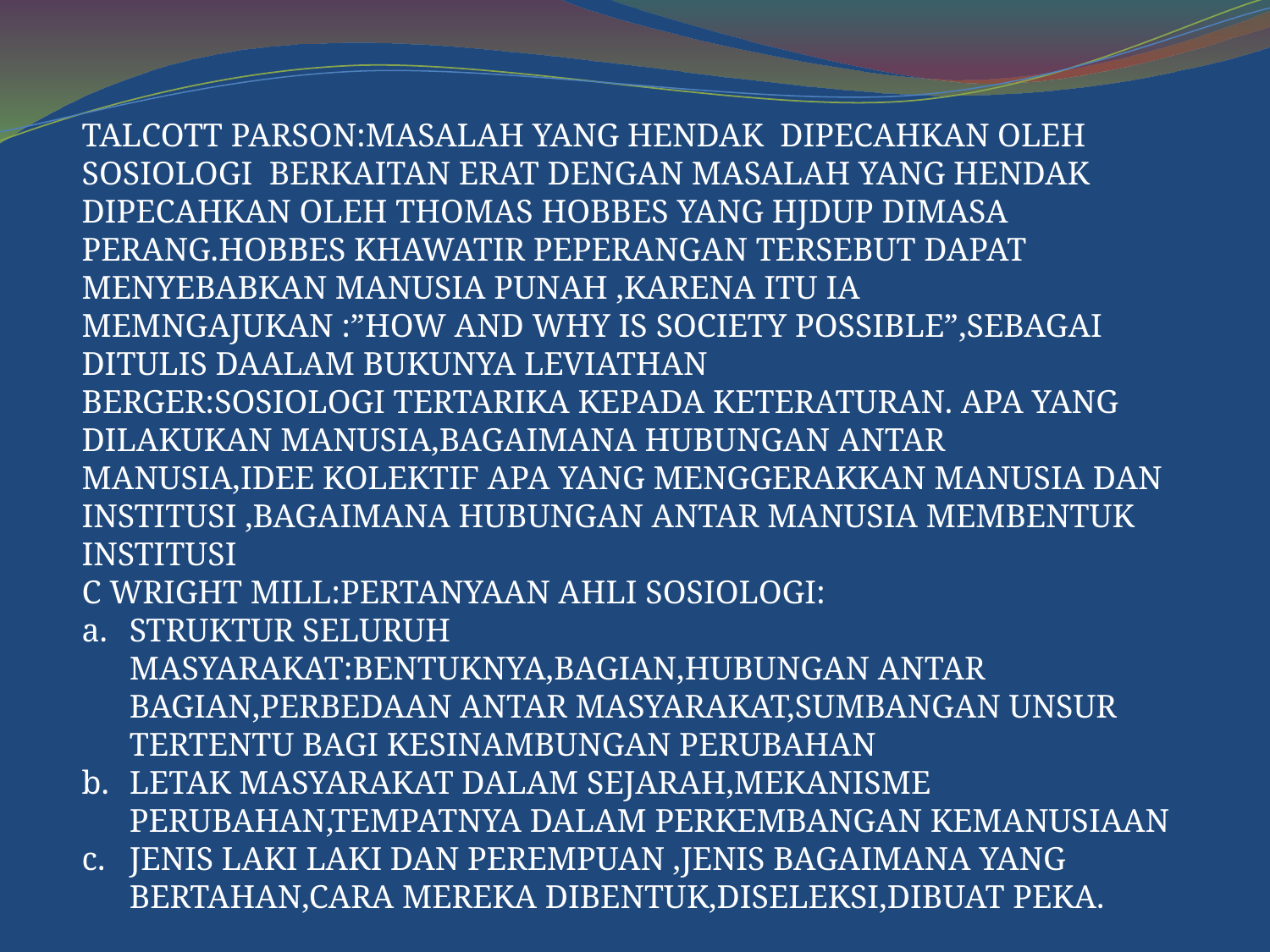

TALCOTT PARSON:MASALAH YANG HENDAK  DIPECAHKAN OLEH SOSIOLOGI  BERKAITAN ERAT DENGAN MASALAH YANG HENDAK DIPECAHKAN OLEH THOMAS HOBBES YANG HJDUP DIMASA PERANG.HOBBES KHAWATIR PEPERANGAN TERSEBUT DAPAT MENYEBABKAN MANUSIA PUNAH ,KARENA ITU IA MEMNGAJUKAN :”HOW AND WHY IS SOCIETY POSSIBLE”,SEBAGAI DITULIS DAALAM BUKUNYA LEVIATHAN
BERGER:SOSIOLOGI TERTARIKA KEPADA KETERATURAN. APA YANG DILAKUKAN MANUSIA,BAGAIMANA HUBUNGAN ANTAR MANUSIA,IDEE KOLEKTIF APA YANG MENGGERAKKAN MANUSIA DAN INSTITUSI ,BAGAIMANA HUBUNGAN ANTAR MANUSIA MEMBENTUK INSTITUSI
C WRIGHT MILL:PERTANYAAN AHLI SOSIOLOGI:
STRUKTUR SELURUH MASYARAKAT:BENTUKNYA,BAGIAN,HUBUNGAN ANTAR BAGIAN,PERBEDAAN ANTAR MASYARAKAT,SUMBANGAN UNSUR TERTENTU BAGI KESINAMBUNGAN PERUBAHAN
LETAK MASYARAKAT DALAM SEJARAH,MEKANISME PERUBAHAN,TEMPATNYA DALAM PERKEMBANGAN KEMANUSIAAN
JENIS LAKI LAKI DAN PEREMPUAN ,JENIS BAGAIMANA YANG BERTAHAN,CARA MEREKA DIBENTUK,DISELEKSI,DIBUAT PEKA.